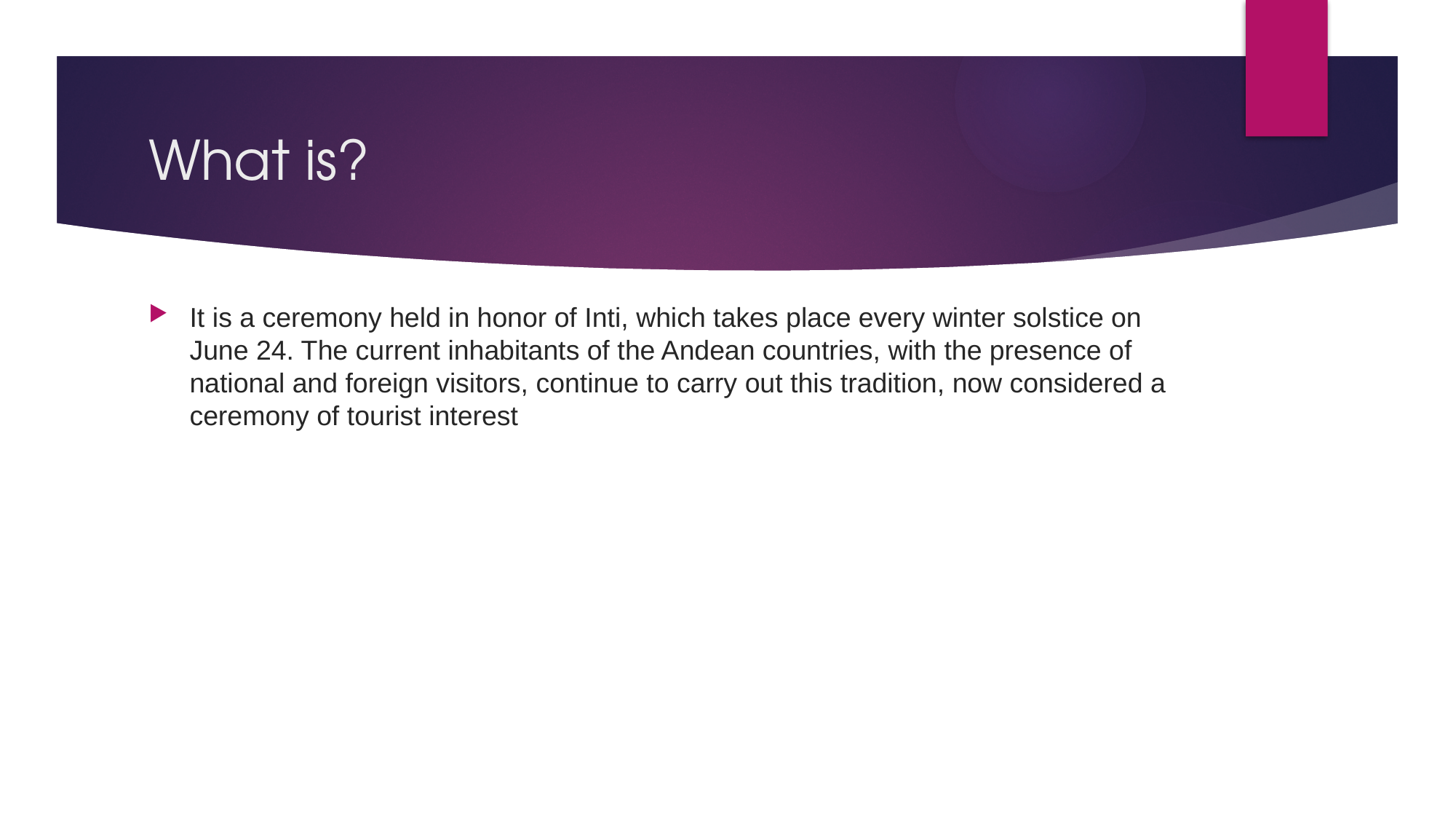

# What is?
It is a ceremony held in honor of Inti, which takes place every winter solstice on June 24. The current inhabitants of the Andean countries, with the presence of national and foreign visitors, continue to carry out this tradition, now considered a ceremony of tourist interest